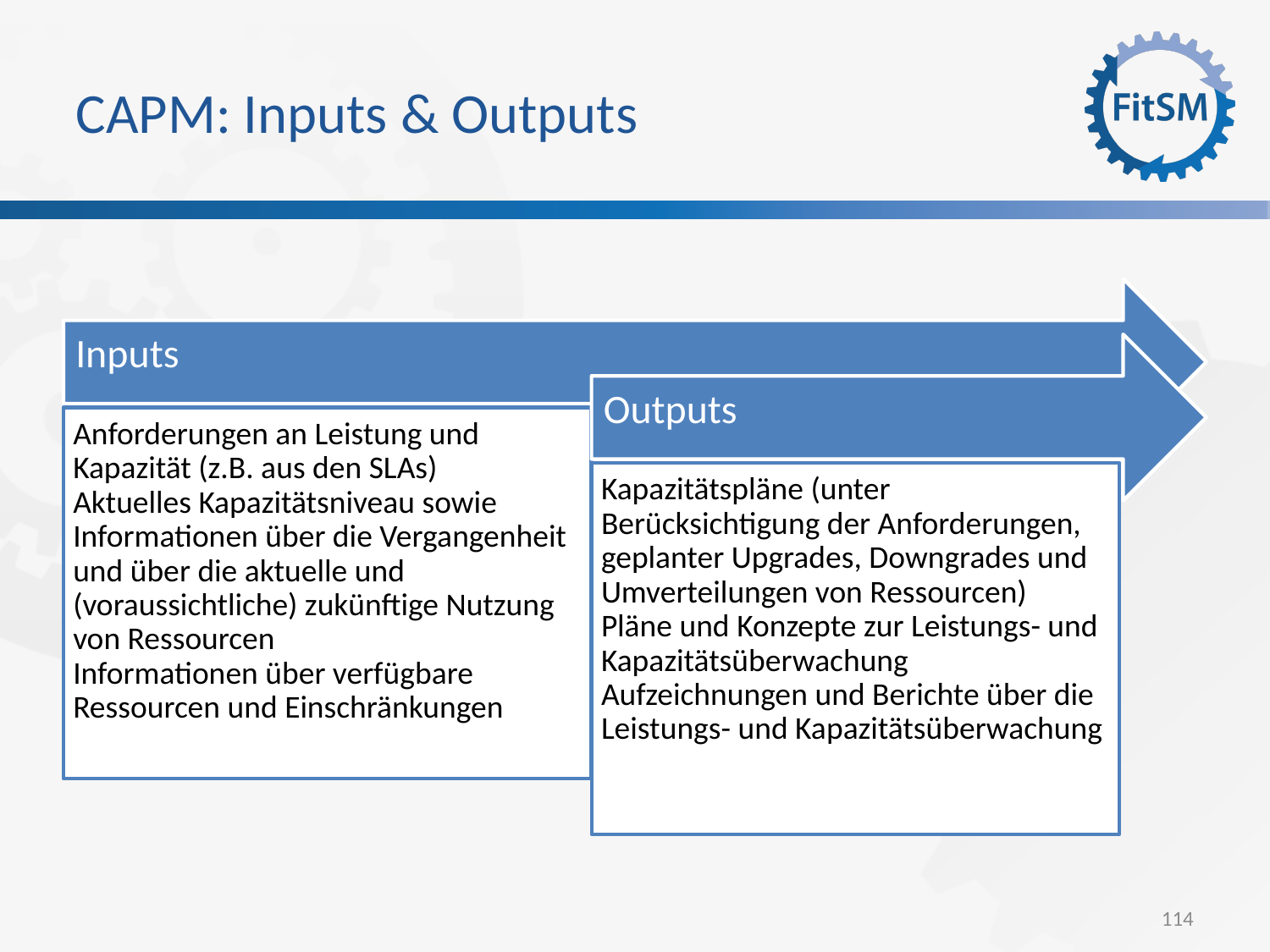

CAPM: Inputs & Outputs
Inputs
Outputs
Anforderungen an Leistung und Kapazität (z.B. aus den SLAs)
Aktuelles Kapazitätsniveau sowie Informationen über die Vergangenheit und über die aktuelle und (voraussichtliche) zukünftige Nutzung von Ressourcen
Informationen über verfügbare Ressourcen und Einschränkungen
Kapazitätspläne (unter Berücksichtigung der Anforderungen, geplanter Upgrades, Downgrades und Umverteilungen von Ressourcen)
Pläne und Konzepte zur Leistungs- und Kapazitätsüberwachung
Aufzeichnungen und Berichte über die Leistungs- und Kapazitätsüberwachung
114